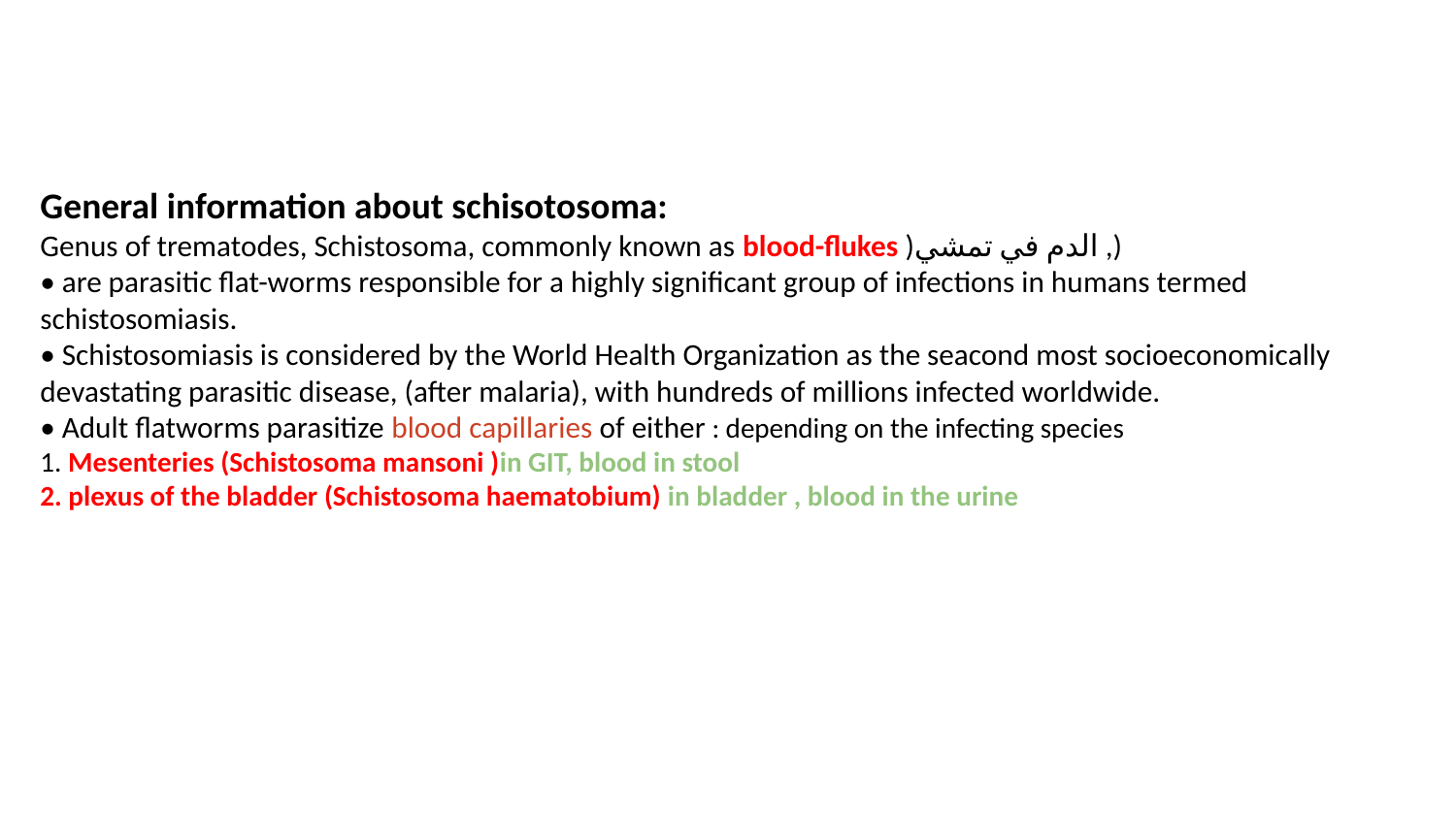

General information about schisotosoma:
Genus of trematodes, Schistosoma, commonly known as blood-flukes )الدم في تمشي ,)
• are parasitic flat-worms responsible for a highly significant group of infections in humans termed
schistosomiasis.
• Schistosomiasis is considered by the World Health Organization as the seacond most socioeconomically
devastating parasitic disease, (after malaria), with hundreds of millions infected worldwide.
• Adult flatworms parasitize blood capillaries of either : depending on the infecting species
1. Mesenteries (Schistosoma mansoni )in GIT, blood in stool
2. plexus of the bladder (Schistosoma haematobium) in bladder , blood in the urine